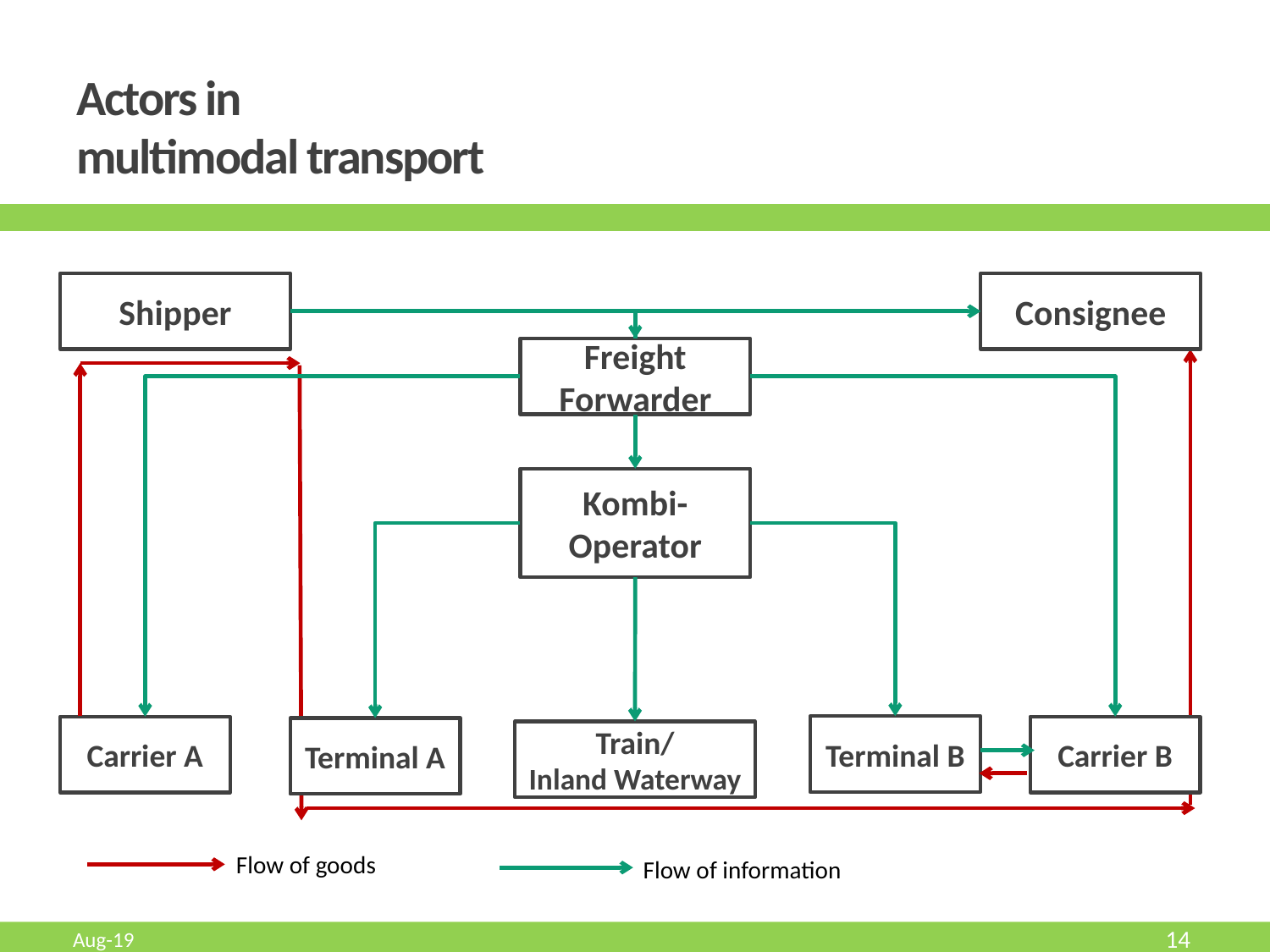

# Actors in multimodal transport
Shipper
Consignee
Freight Forwarder
Kombi-Operator
Terminal B
Carrier A
Carrier B
Terminal A
Train/
Inland Waterway
Flow of goods
Flow of information
Aug-19
14